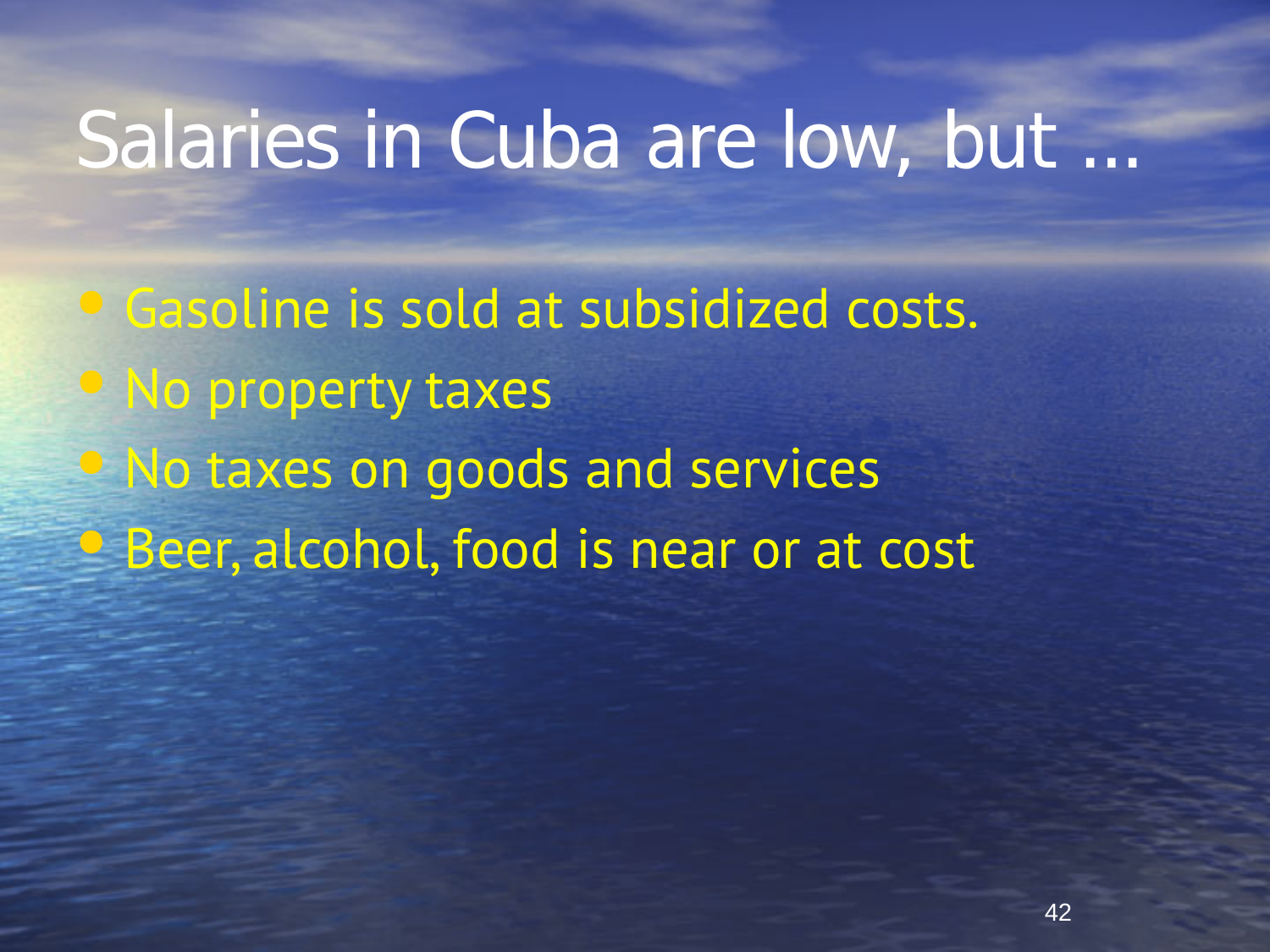

# Salaries in Cuba are low, but …
Gasoline is sold at subsidized costs.
No property taxes
No taxes on goods and services
Beer, alcohol, food is near or at cost

42